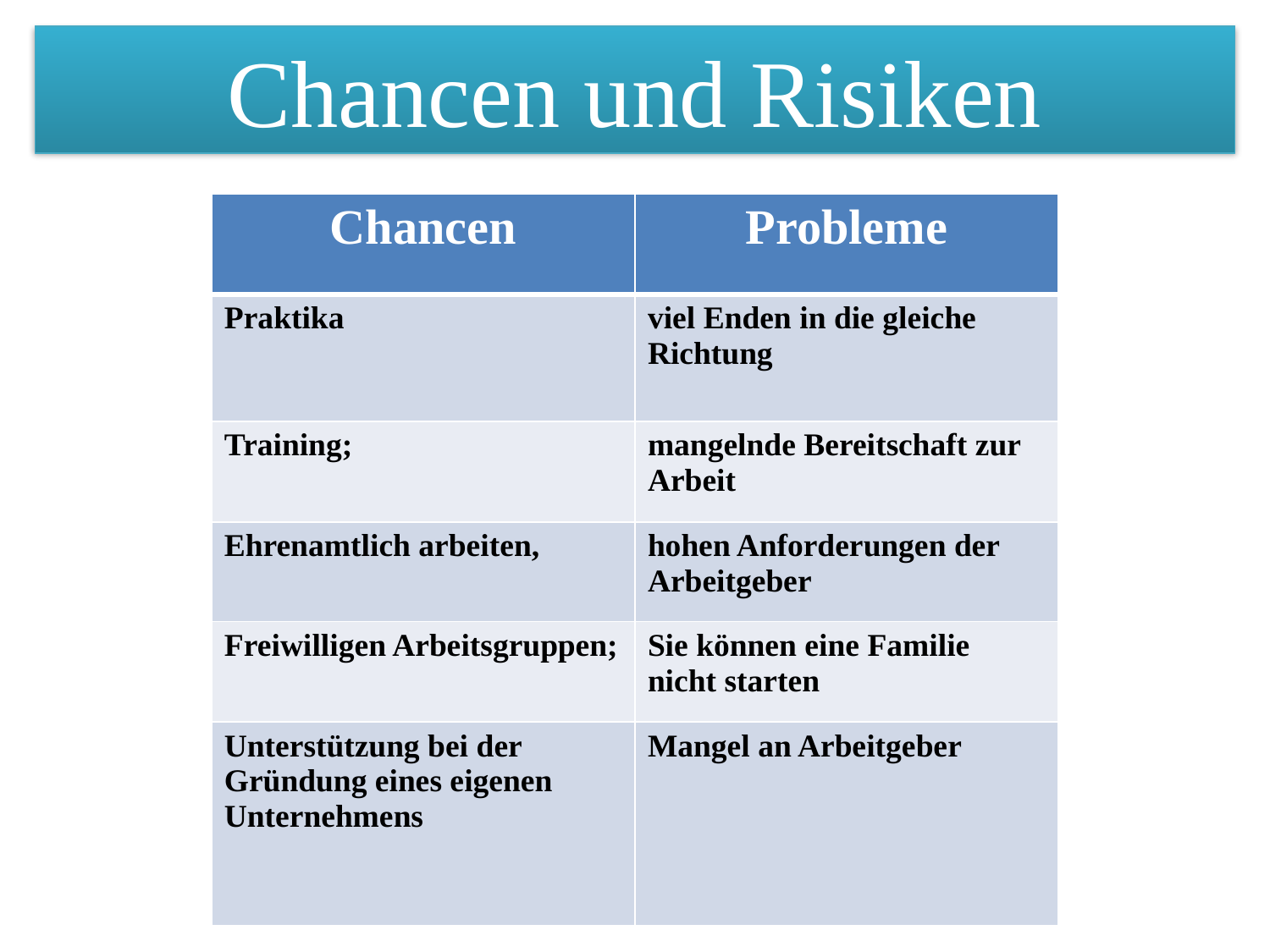

Chancen und Risiken
| Chancen | Probleme |
| --- | --- |
| Praktika | viel Enden in die gleiche Richtung |
| Training; | mangelnde Bereitschaft zur Arbeit |
| Ehrenamtlich arbeiten, | hohen Anforderungen der Arbeitgeber |
| Freiwilligen Arbeitsgruppen; | Sie können eine Familie nicht starten |
| Unterstützung bei der Gründung eines eigenen Unternehmens | Mangel an Arbeitgeber |